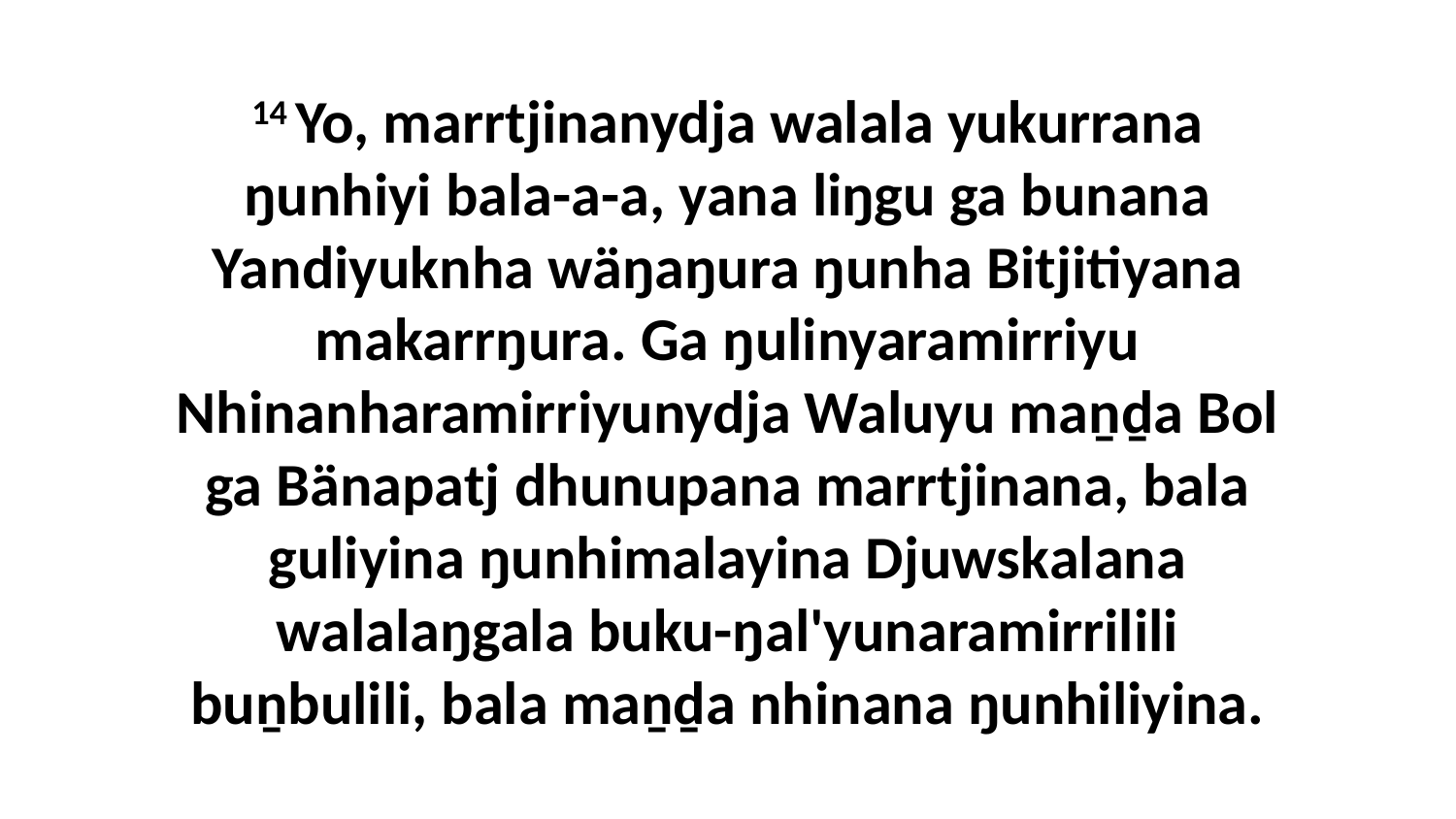

14 Yo, marrtjinanydja walala yukurrana ŋunhiyi bala-a-a, yana liŋgu ga bunana Yandiyuknha wäŋaŋura ŋunha Bitjitiyana makarrŋura. Ga ŋulinyaramirriyu Nhinanharamirriyunydja Waluyu maṉḏa Bol ga Bänapatj dhunupana marrtjinana, bala guliyina ŋunhimalayina Djuwskalana walalaŋgala buku-ŋal'yunaramirrilili buṉbulili, bala maṉḏa nhinana ŋunhiliyina.